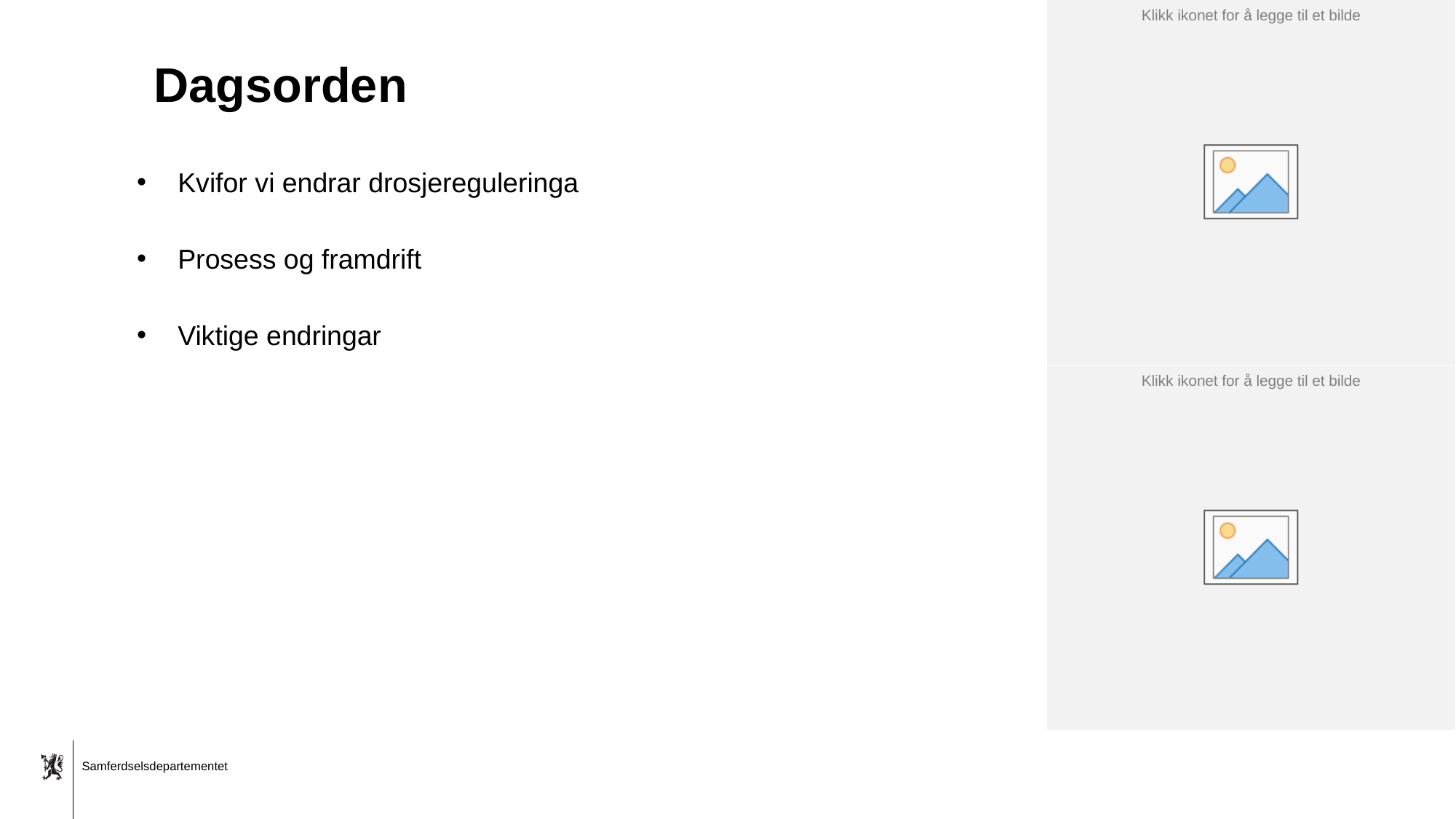

# Dagsorden
Kvifor vi endrar drosjereguleringa

Prosess og framdrift

Viktige endringar